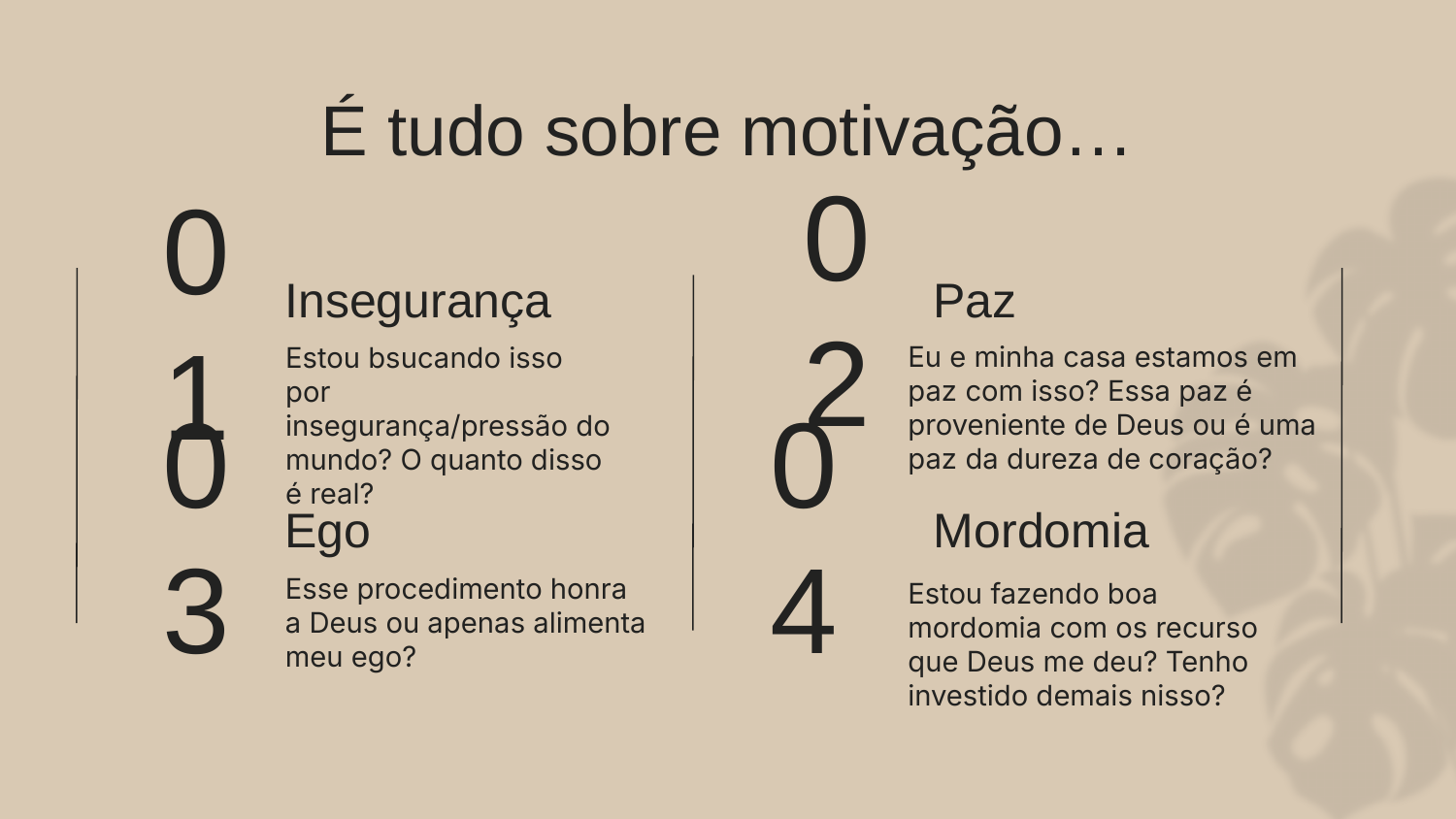

# É tudo sobre motivação…
02
01
Insegurança
Paz
Eu e minha casa estamos em paz com isso? Essa paz é proveniente de Deus ou é uma paz da dureza de coração?
Estou bsucando isso por insegurança/pressão do mundo? O quanto disso é real?
03
04
Ego
Mordomia
Esse procedimento honra a Deus ou apenas alimenta meu ego?
Estou fazendo boa mordomia com os recurso que Deus me deu? Tenho investido demais nisso?